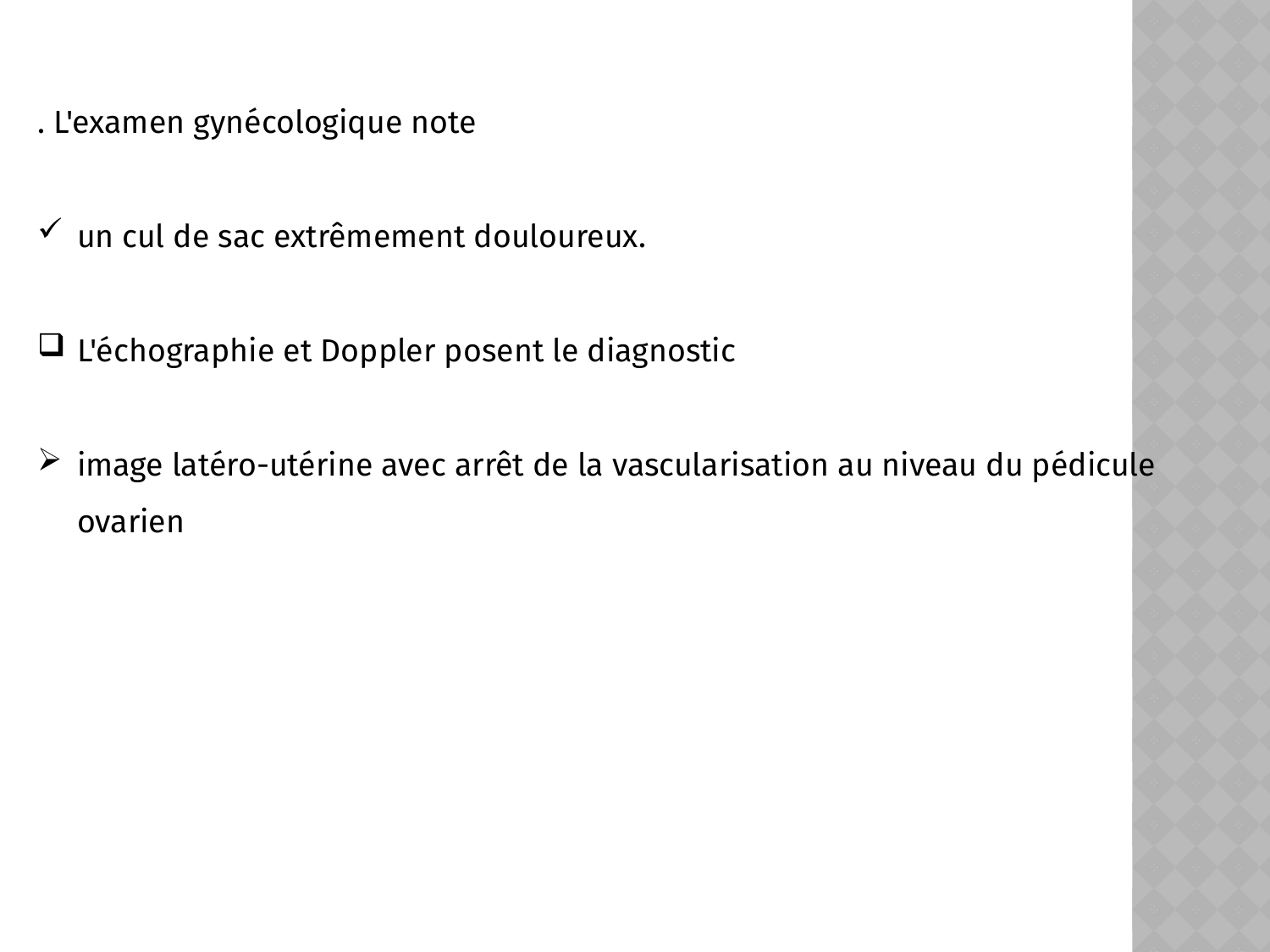

. L'examen gynécologique note

un cul de sac extrêmement douloureux.

L'échographie et Doppler posent le diagnostic

image latéro-utérine avec arrêt de la vascularisation au niveau du pédicule ovarien